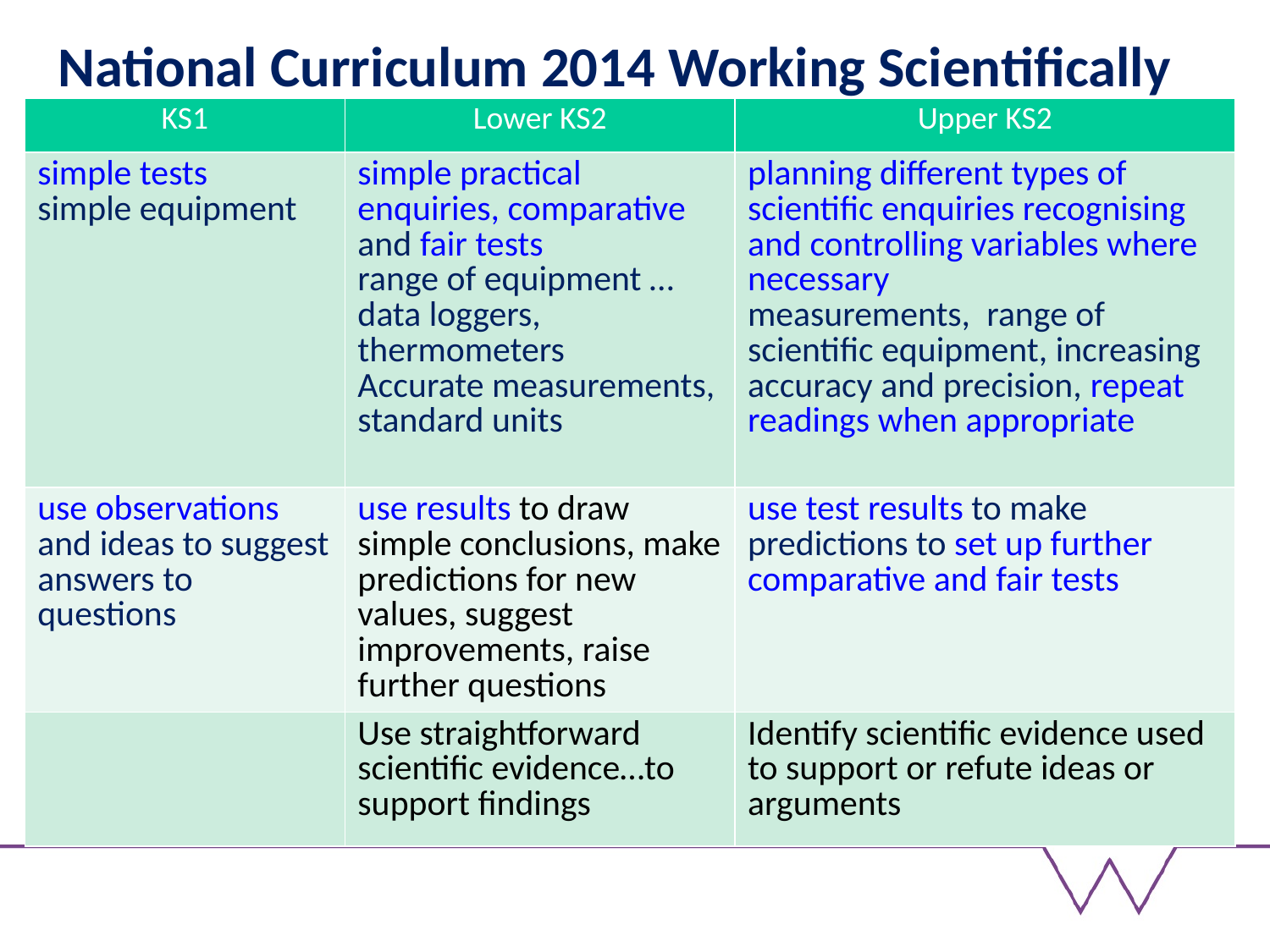

# National Curriculum 2014 Working Scientifically
| KS1 | Lower KS2 | Upper KS2 |
| --- | --- | --- |
| simple tests simple equipment | simple practical enquiries, comparative and fair tests range of equipment … data loggers, thermometers Accurate measurements, standard units | planning different types of scientific enquiries recognising and controlling variables where necessary measurements, range of scientific equipment, increasing accuracy and precision, repeat readings when appropriate |
| use observations and ideas to suggest answers to questions | use results to draw simple conclusions, make predictions for new values, suggest improvements, raise further questions | use test results to make predictions to set up further comparative and fair tests |
|  | Use straightforward scientific evidence…to support findings | Identify scientific evidence used to support or refute ideas or arguments |